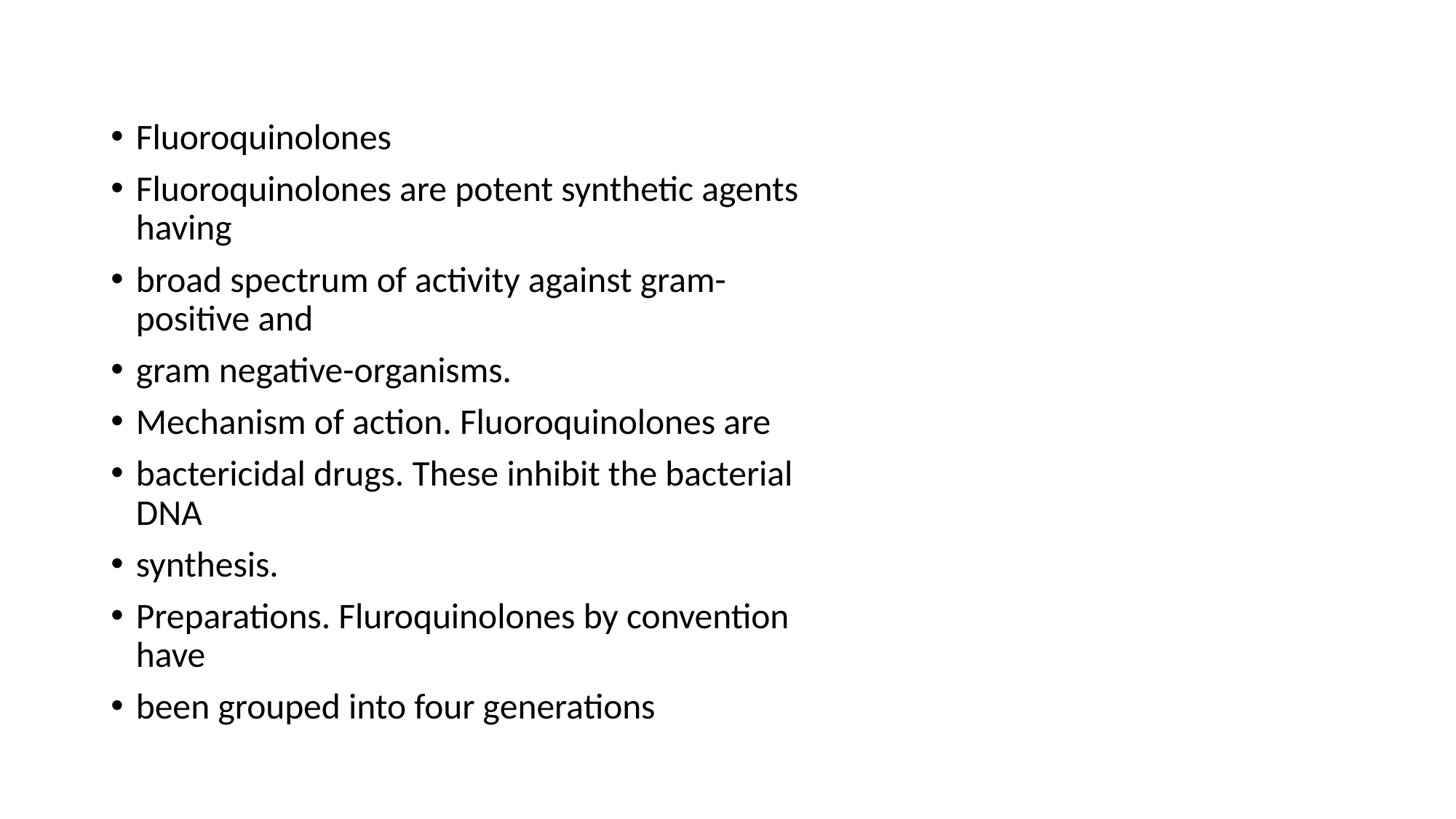

Fluoroquinolones
Fluoroquinolones are potent synthetic agents having
broad spectrum of activity against gram-positive and
gram negative-organisms.
Mechanism of action. Fluoroquinolones are
bactericidal drugs. These inhibit the bacterial DNA
synthesis.
Preparations. Fluroquinolones by convention have
been grouped into four generations